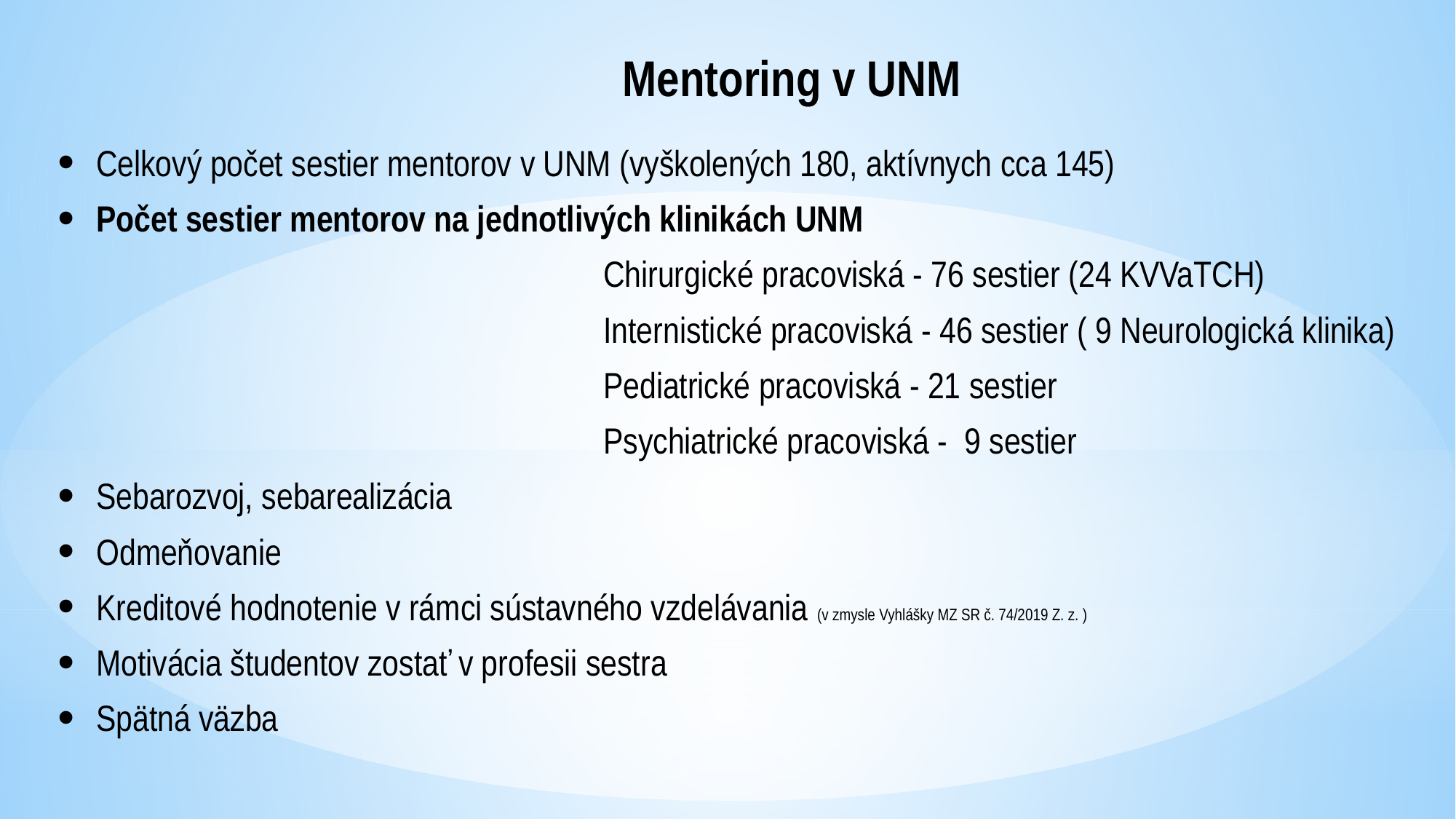

# Mentoring v UNM
  Celkový počet sestier mentorov v UNM (vyškolených 180, aktívnych cca 145)
  Počet sestier mentorov na jednotlivých klinikách UNM
					Chirurgické pracoviská - 76 sestier (24 KVVaTCH)
					Internistické pracoviská - 46 sestier ( 9 Neurologická klinika)
					Pediatrické pracoviská - 21 sestier
					Psychiatrické pracoviská -  9 sestier
  Sebarozvoj, sebarealizácia
  Odmeňovanie
  Kreditové hodnotenie v rámci sústavného vzdelávania (v zmysle Vyhlášky MZ SR č. 74/2019 Z. z. )
  Motivácia študentov zostať v profesii sestra
  Spätná väzba